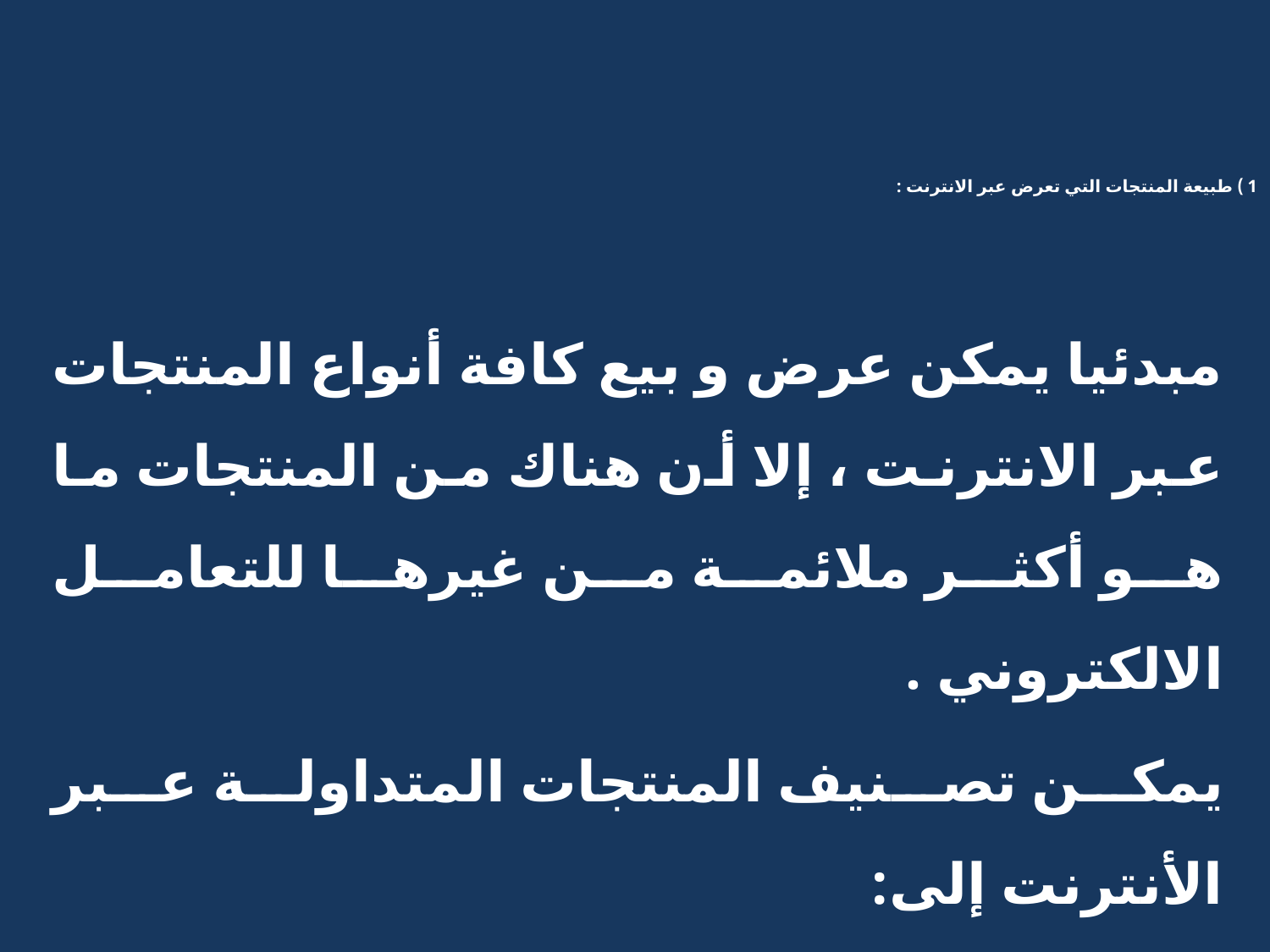

# 1 ) طبیعة المنتجات التي تعرض عبر الانترنت :
مبدئیا یمكن عرض و بیع كافة أنواع المنتجات عبر الانترنت ، إلا أن ھناك من المنتجات ما ھو أكثر ملائمة من غیرھا للتعامل الالكتروني .
یمكن تصنيف المنتجات المتداولة عبر الأنترنت إلى: